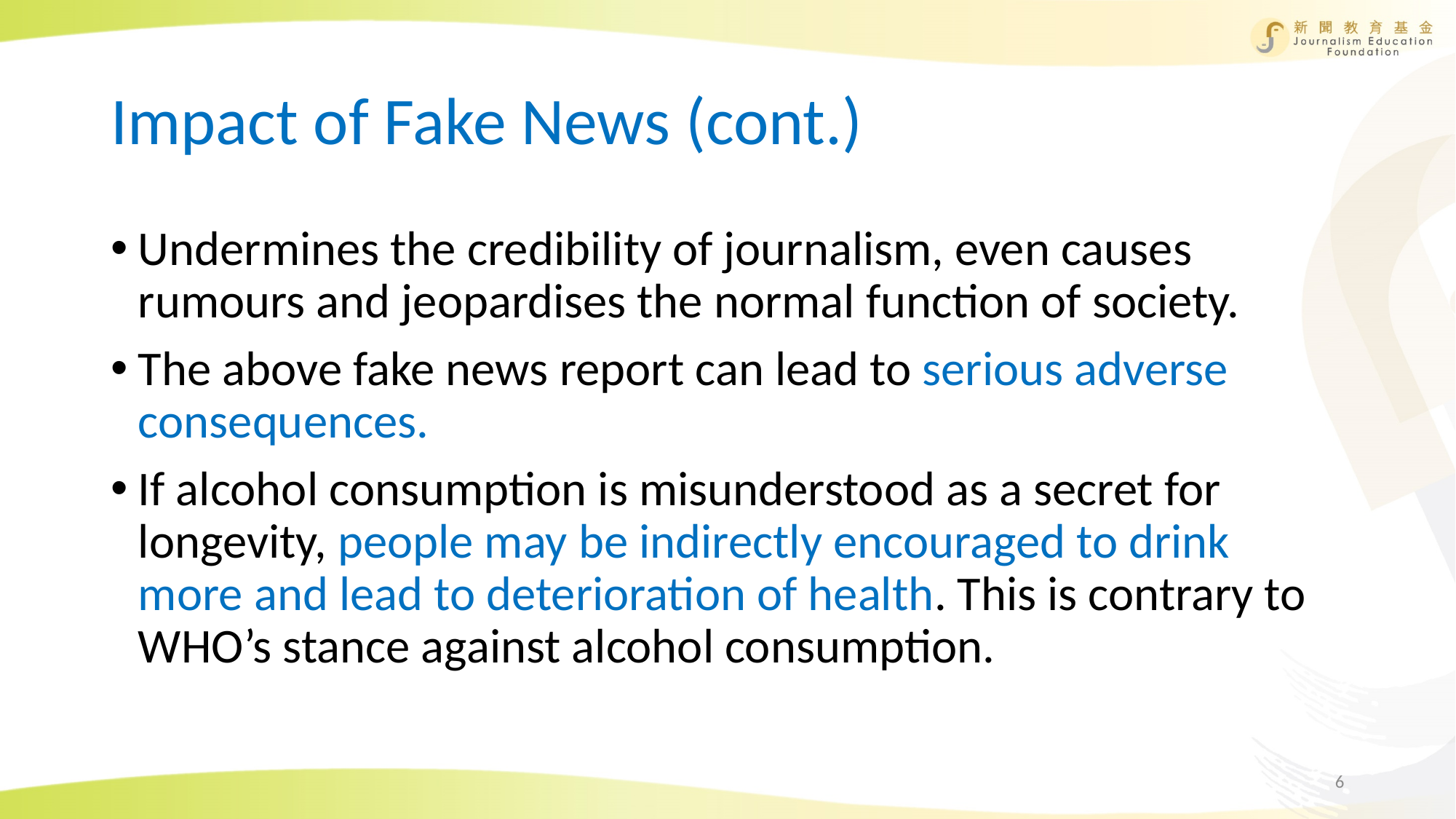

# Impact of Fake News (cont.)
Undermines the credibility of journalism, even causes rumours and jeopardises the normal function of society.
The above fake news report can lead to serious adverse consequences.
If alcohol consumption is misunderstood as a secret for longevity, people may be indirectly encouraged to drink more and lead to deterioration of health. This is contrary to WHO’s stance against alcohol consumption.
6